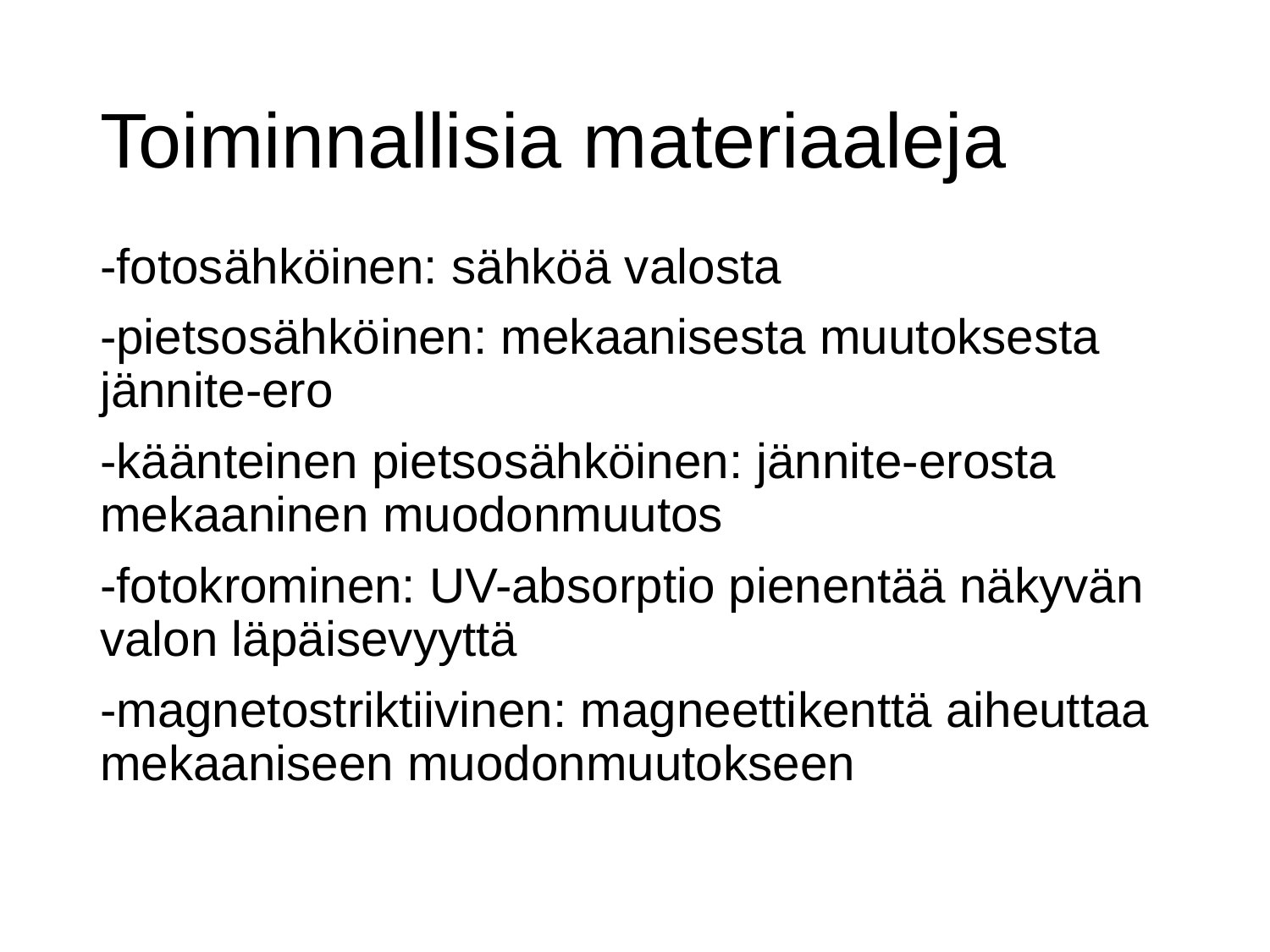

# Toiminnallisia materiaaleja
-fotosähköinen: sähköä valosta
-pietsosähköinen: mekaanisesta muutoksesta jännite-ero
-käänteinen pietsosähköinen: jännite-erosta mekaaninen muodonmuutos
-fotokrominen: UV-absorptio pienentää näkyvän valon läpäisevyyttä
-magnetostriktiivinen: magneettikenttä aiheuttaa mekaaniseen muodonmuutokseen